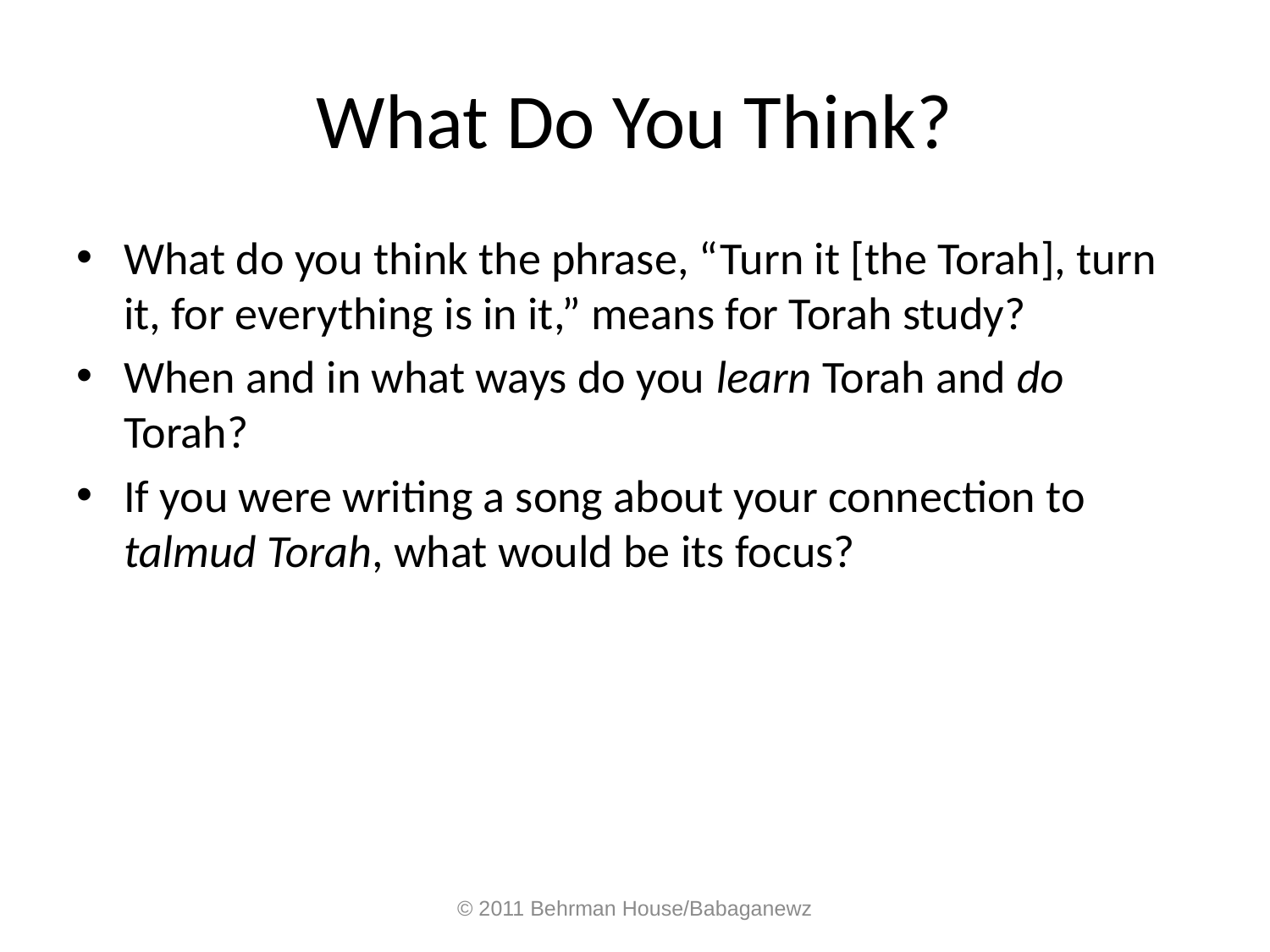

# What Do You Think?
What do you think the phrase, “Turn it [the Torah], turn it, for everything is in it,” means for Torah study?
When and in what ways do you learn Torah and do Torah?
If you were writing a song about your connection to talmud Torah, what would be its focus?
© 2011 Behrman House/Babaganewz